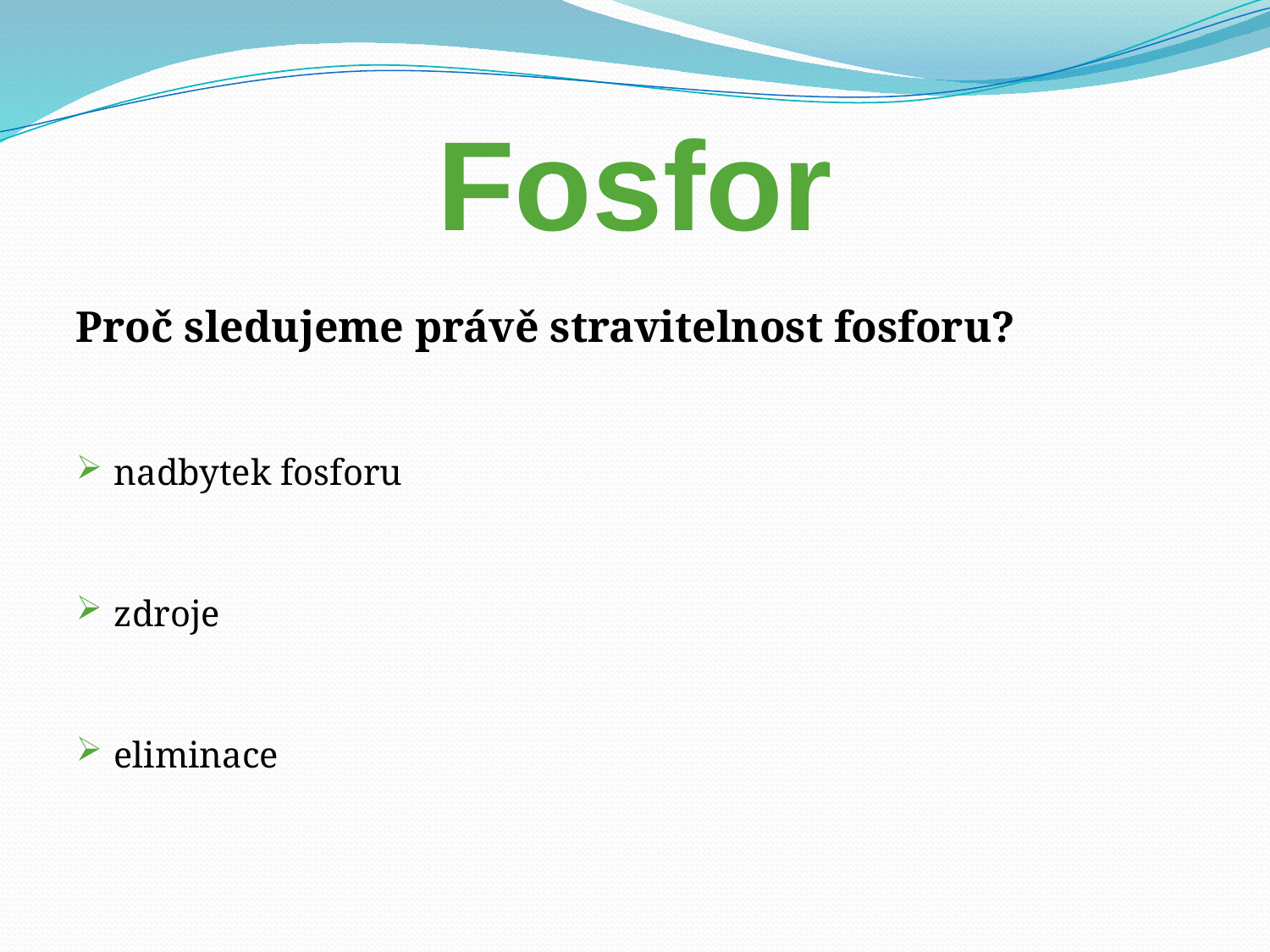

# Fosfor
Proč sledujeme právě stravitelnost fosforu?

nadbytek fosforu

zdroje

eliminace